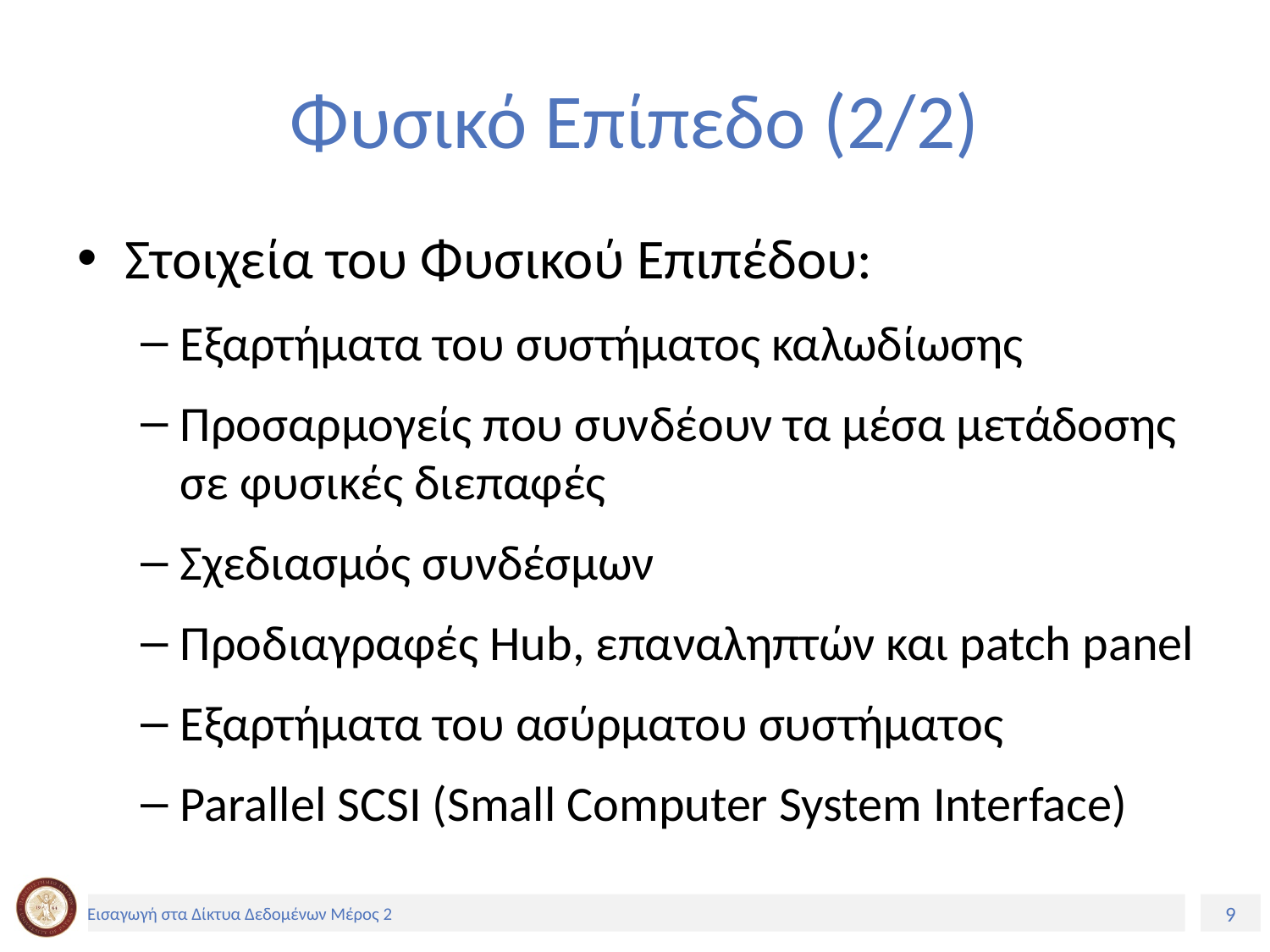

# Φυσικό Επίπεδο (2/2)
Στοιχεία του Φυσικού Επιπέδου:
Εξαρτήματα του συστήματος καλωδίωσης
Προσαρμογείς που συνδέουν τα μέσα μετάδοσης σε φυσικές διεπαφές
Σχεδιασμός συνδέσμων
Προδιαγραφές Hub, επαναληπτών και patch panel
Εξαρτήματα του ασύρματου συστήματος
Parallel SCSI (Small Computer System Interface)